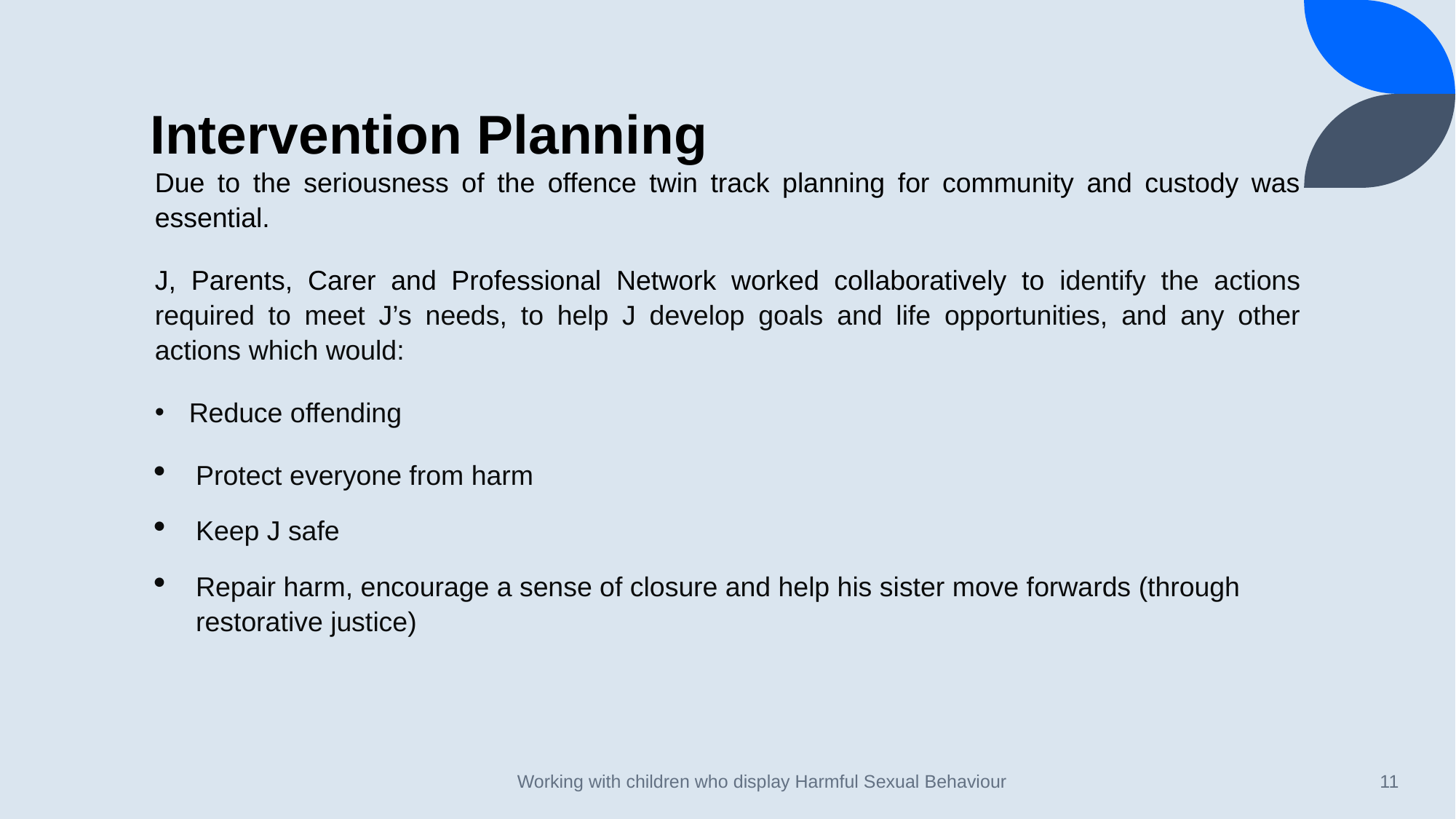

# Intervention Planning
Due to the seriousness of the offence twin track planning for community and custody was essential.
J, Parents, Carer and Professional Network worked collaboratively to identify the actions required to meet J’s needs, to help J develop goals and life opportunities, and any other actions which would:
Reduce offending
Protect everyone from harm
Keep J safe
Repair harm, encourage a sense of closure and help his sister move forwards (through restorative justice)

Working with children who display Harmful Sexual Behaviour
11